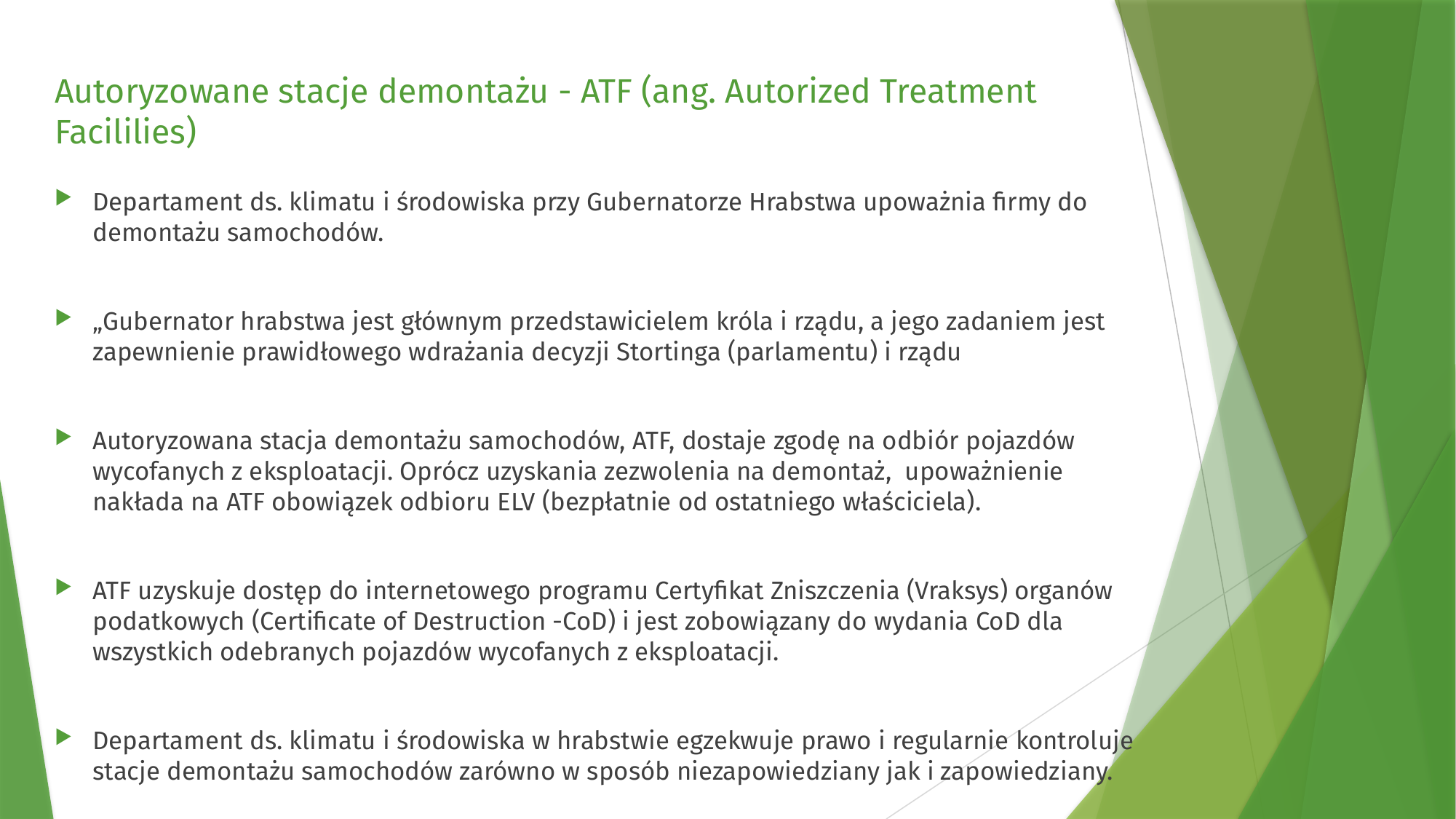

Autoryzowane stacje demontażu - ATF (ang. Autorized Treatment Facililies)
Departament ds. klimatu i środowiska przy Gubernatorze Hrabstwa upoważnia firmy do demontażu samochodów.

„Gubernator hrabstwa jest głównym przedstawicielem króla i rządu, a jego zadaniem jest zapewnienie prawidłowego wdrażania decyzji Stortinga (parlamentu) i rządu

Autoryzowana stacja demontażu samochodów, ATF, dostaje zgodę na odbiór pojazdów wycofanych z eksploatacji. Oprócz uzyskania zezwolenia na demontaż,  upoważnienie nakłada na ATF obowiązek odbioru ELV (bezpłatnie od ostatniego właściciela).

ATF uzyskuje dostęp do internetowego programu Certyfikat Zniszczenia (Vraksys) organów podatkowych (Certificate of Destruction -CoD) i jest zobowiązany do wydania CoD dla wszystkich odebranych pojazdów wycofanych z eksploatacji.

Departament ds. klimatu i środowiska w hrabstwie egzekwuje prawo i regularnie kontroluje stacje demontażu samochodów zarówno w sposób niezapowiedziany jak i zapowiedziany.